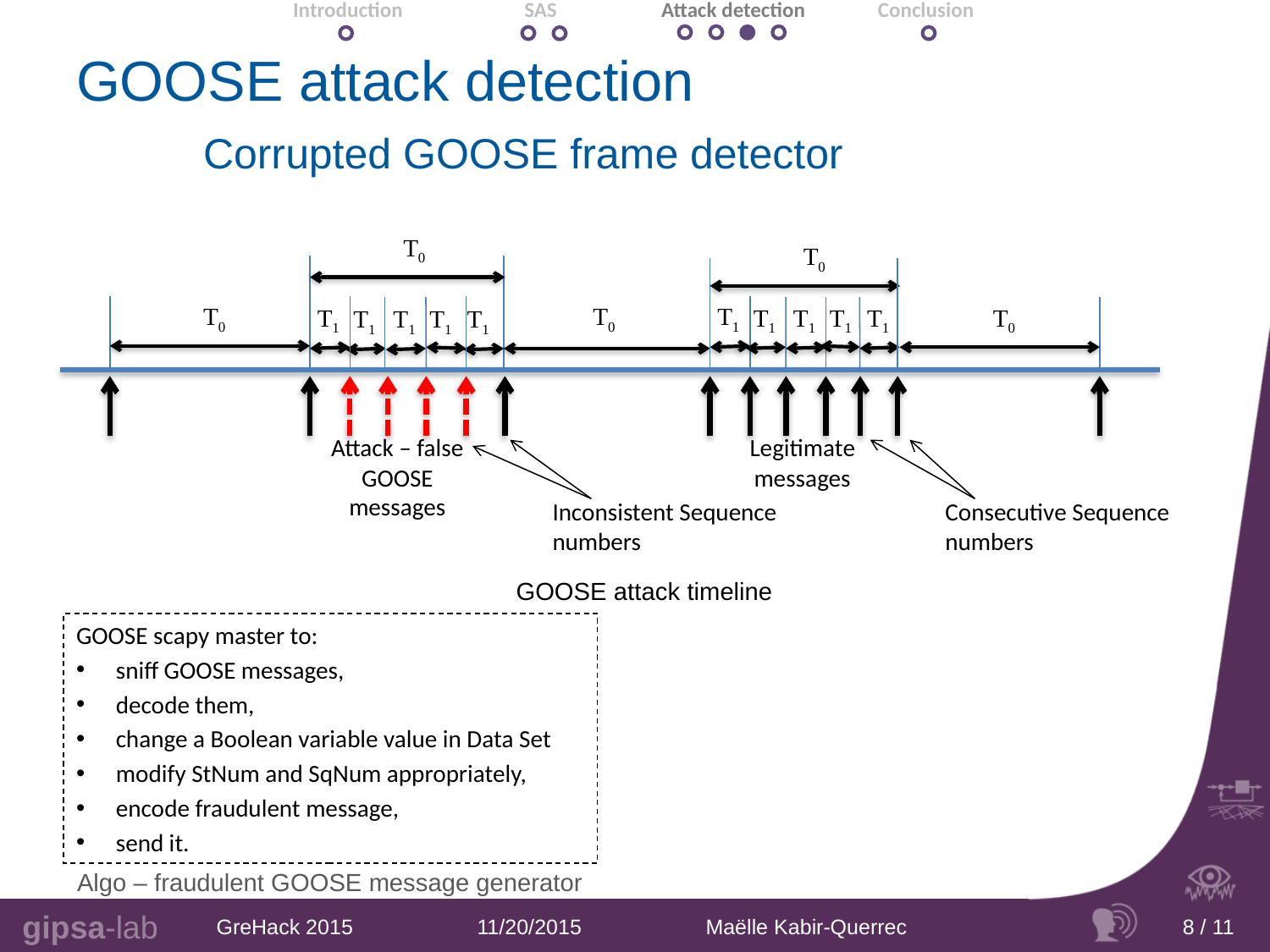

| Introduction | SAS | Attack detection | Conclusion |
| --- | --- | --- | --- |

# GOOSE attack detection Corrupted GOOSE frame detector
T0
T0
T0
T0
T1
T1
T1
T1
T1
T1
T0
T1
T1
T1
T1
Attack – false GOOSE messages
Legitimate messages
Inconsistent Sequence numbers
Consecutive Sequence numbers
GOOSE attack timeline
GOOSE scapy master to:
sniff GOOSE messages,
decode them,
change a Boolean variable value in Data Set
modify StNum and SqNum appropriately,
encode fraudulent message,
send it.
Algo – fraudulent GOOSE message generator
GreHack 2015                     11/20/2015                     Maëlle Kabir-Querrec

8 / 11